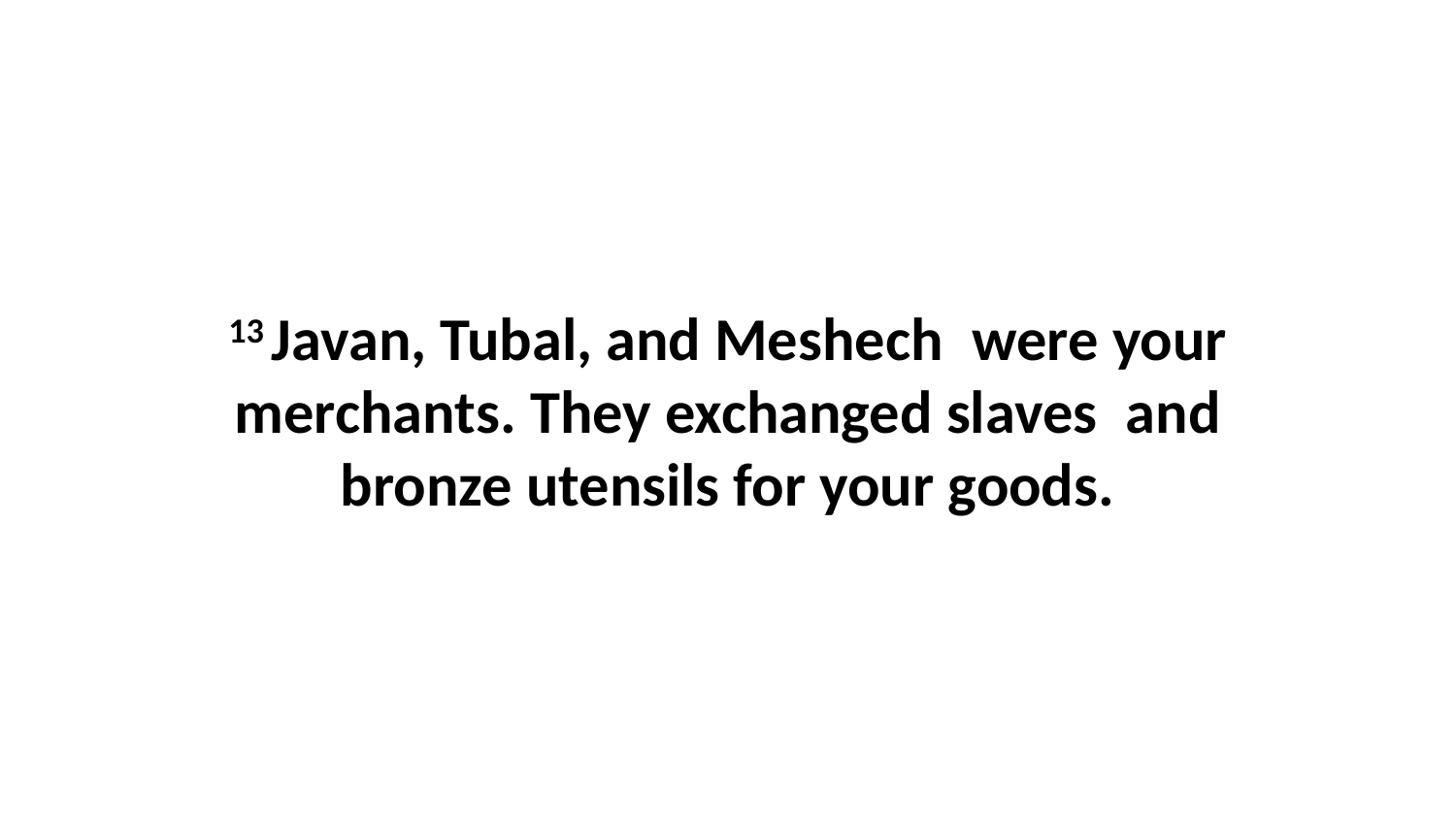

13 Javan, Tubal, and Meshech  were your merchants. They exchanged slaves  and bronze utensils for your goods.